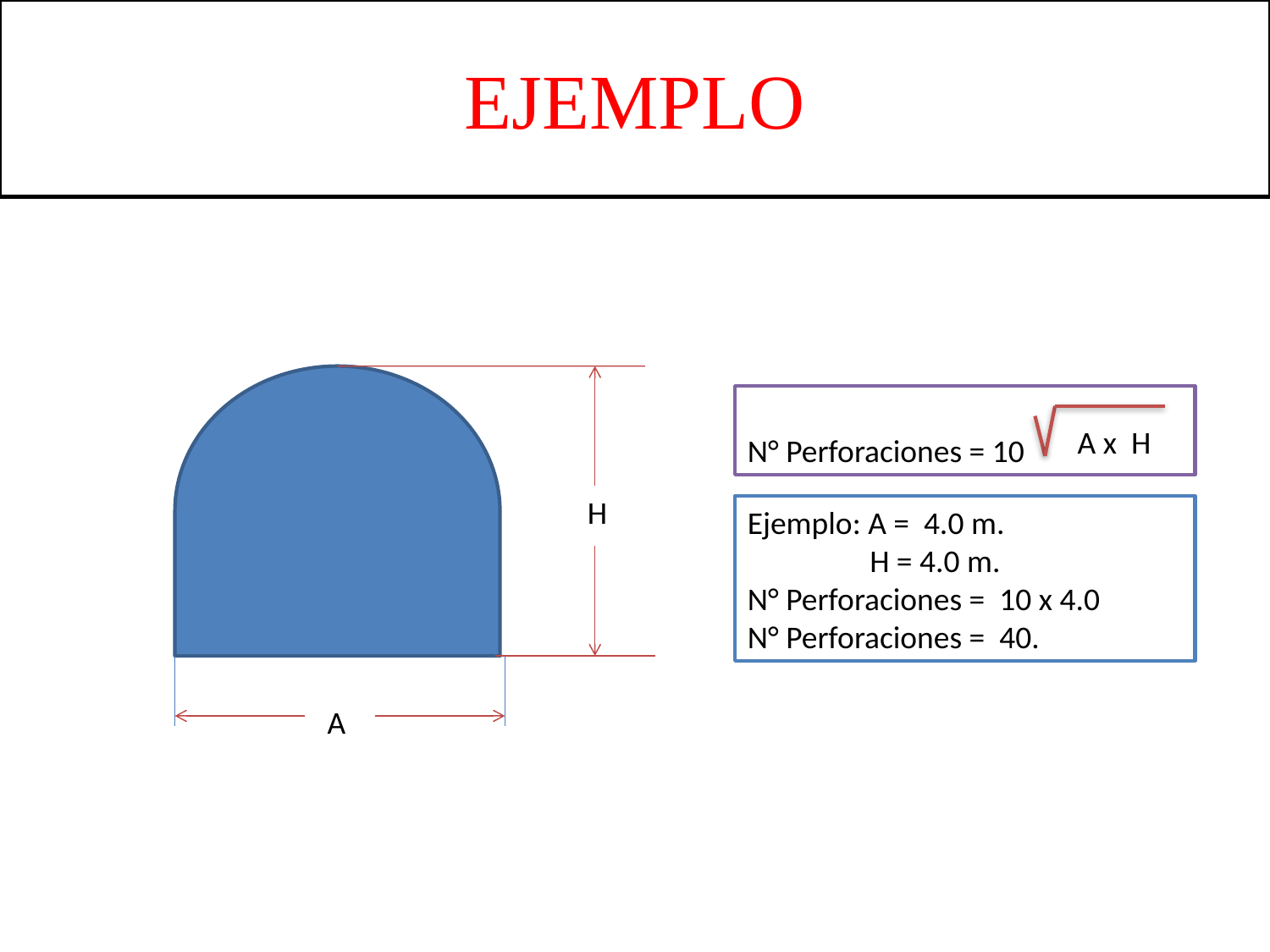

# EJEMPLO

N° Perforaciones = 10
A x  H
H
Ejemplo: A =  4.0 m.
                 H = 4.0 m.
N° Perforaciones =  10 x 4.0
N° Perforaciones =  40.
A